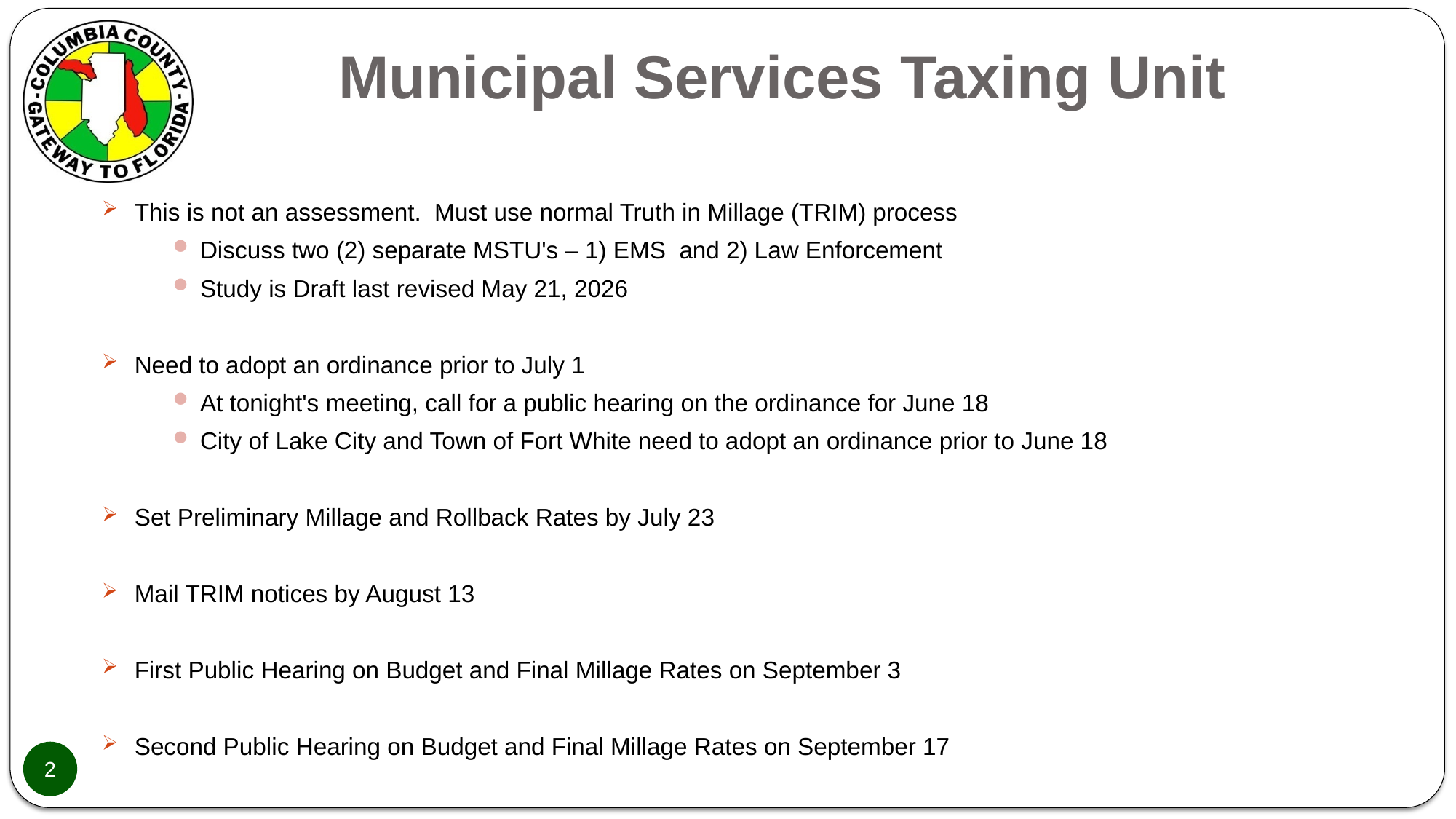

# Municipal Services Taxing Unit
This is not an assessment.  Must use normal Truth in Millage (TRIM) process
Discuss two (2) separate MSTU's – 1) EMS  and 2) Law Enforcement
Study is Draft last revised May 21, 2026

Need to adopt an ordinance prior to July 1
At tonight's meeting, call for a public hearing on the ordinance for June 18
City of Lake City and Town of Fort White need to adopt an ordinance prior to June 18

Set Preliminary Millage and Rollback Rates by July 23

Mail TRIM notices by August 13

First Public Hearing on Budget and Final Millage Rates on September 3

Second Public Hearing on Budget and Final Millage Rates on September 17

2